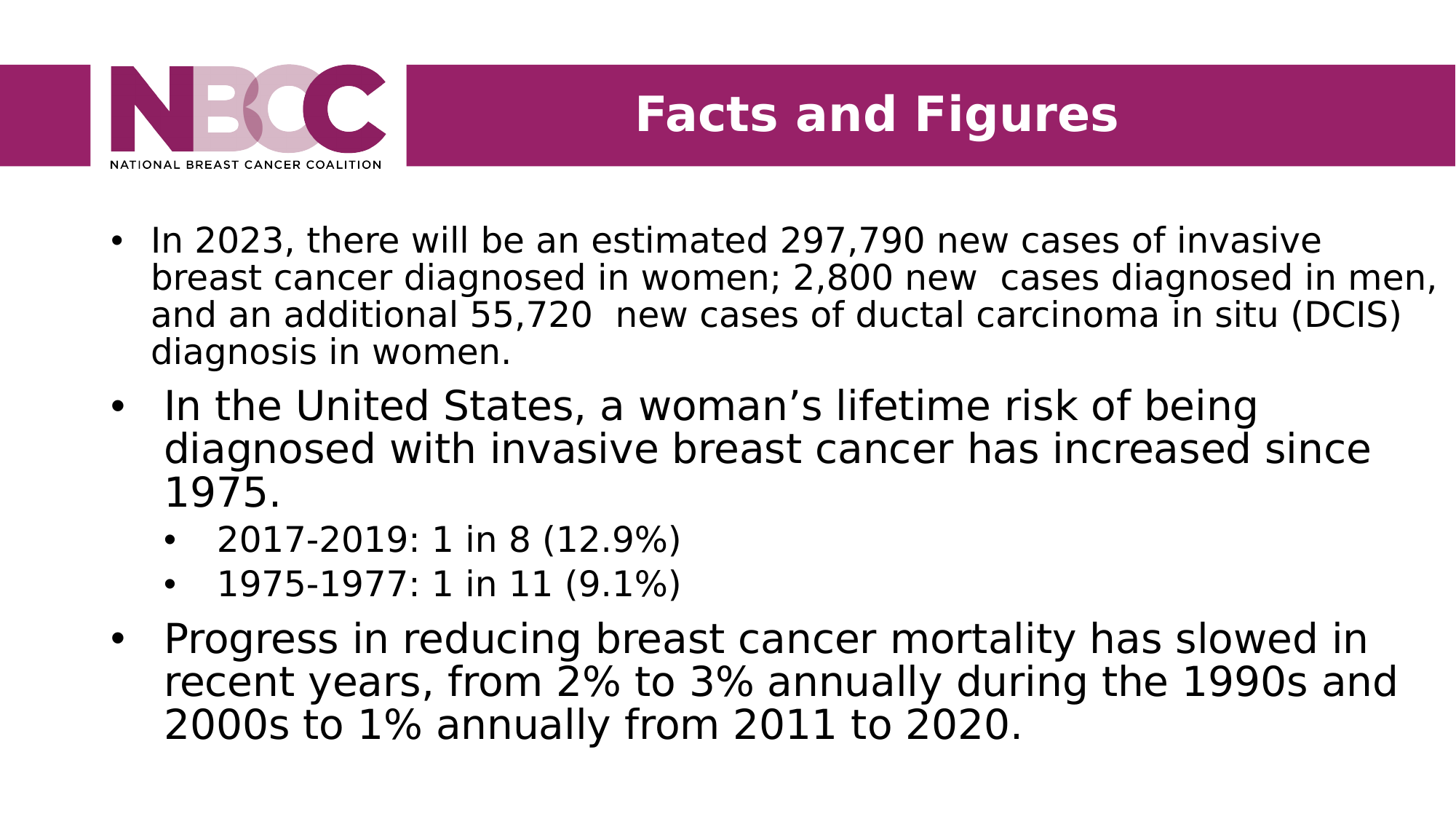

Facts and Figures
In 2023, there will be an estimated 297,790 new cases of invasive breast cancer diagnosed in women; 2,800 new  cases diagnosed in men, and an additional 55,720  new cases of ductal carcinoma in situ (DCIS) diagnosis in women.
In the United States, a woman’s lifetime risk of being diagnosed with invasive breast cancer has increased since 1975.
2017-2019: 1 in 8 (12.9%)
1975-1977: 1 in 11 (9.1%)
Progress in reducing breast cancer mortality has slowed in recent years, from 2% to 3% annually during the 1990s and 2000s to 1% annually from 2011 to 2020.